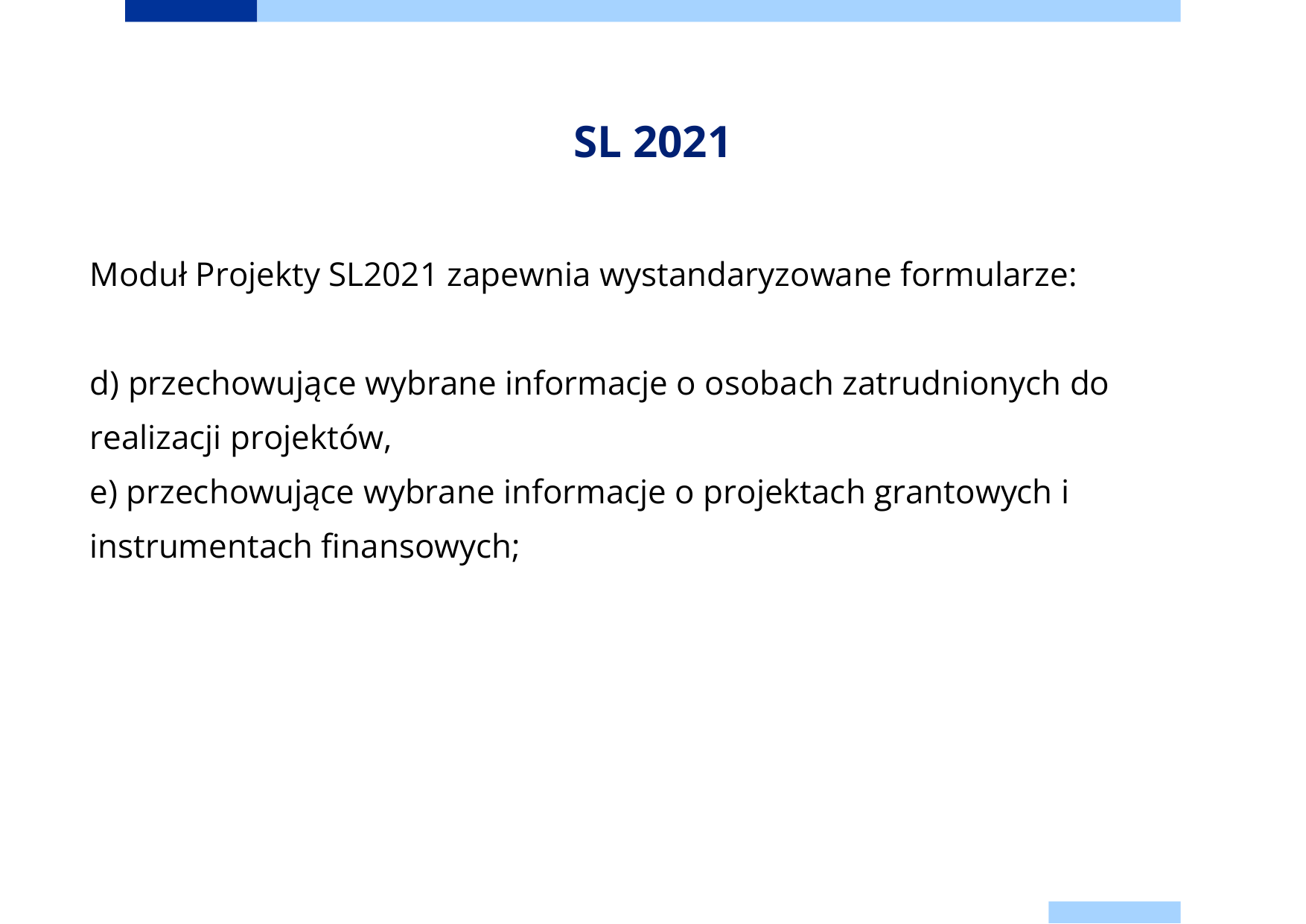

# SL 2021
Moduł Projekty SL2021 zapewnia wystandaryzowane formularze:

d) przechowujące wybrane informacje o osobach zatrudnionych do
realizacji projektów,
e) przechowujące wybrane informacje o projektach grantowych i
instrumentach finansowych;